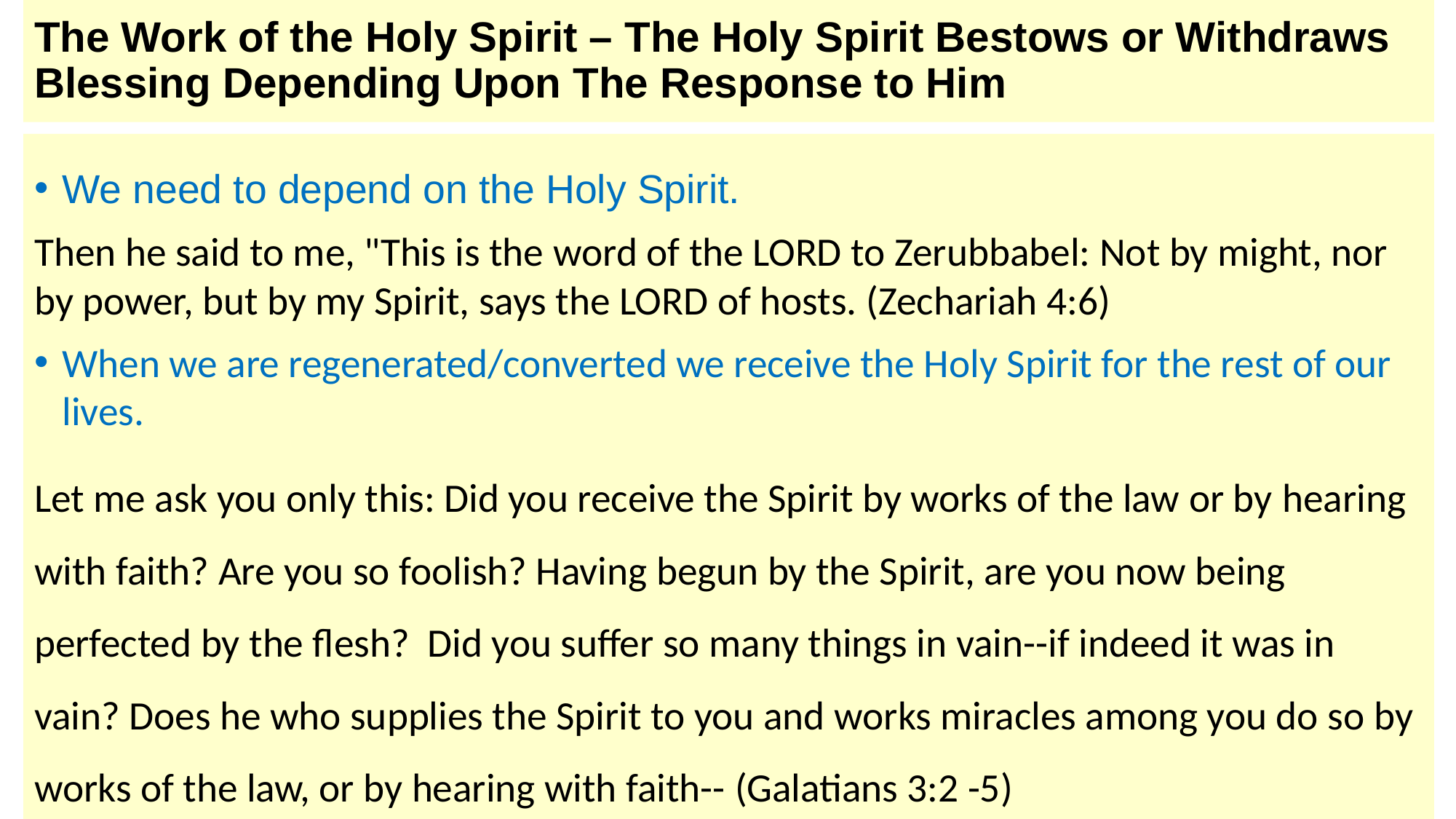

# The Work of the Holy Spirit – The Holy Spirit Bestows or Withdraws Blessing Depending Upon The Response to Him
We need to depend on the Holy Spirit.
Then he said to me, "This is the word of the LORD to Zerubbabel: Not by might, nor by power, but by my Spirit, says the LORD of hosts. (Zechariah 4:6)
When we are regenerated/converted we receive the Holy Spirit for the rest of our lives.
Let me ask you only this: Did you receive the Spirit by works of the law or by hearing with faith? Are you so foolish? Having begun by the Spirit, are you now being perfected by the flesh?  Did you suffer so many things in vain--if indeed it was in vain? Does he who supplies the Spirit to you and works miracles among you do so by works of the law, or by hearing with faith-- (Galatians 3:2 -5)